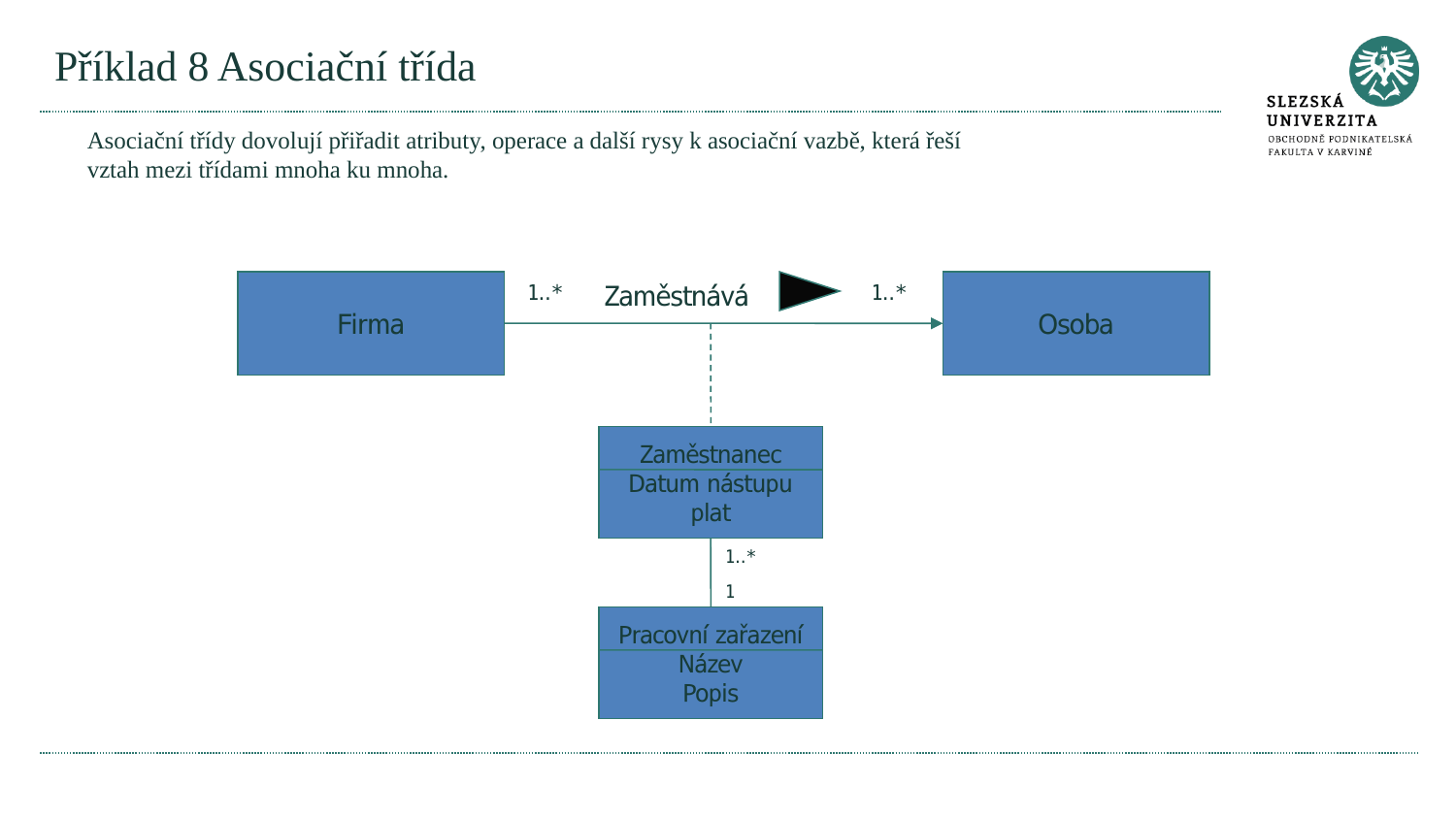

# Příklad 8 Asociační třída
Asociační třídy dovolují přiřadit atributy, operace a další rysy k asociační vazbě, která řeší vztah mezi třídami mnoha ku mnoha.

Firma
1..*
Zaměstnává
1..*
Osoba

Zaměstnanec
Datum nástupu
plat

1..*

1
Pracovní zařazení
Název
Popis